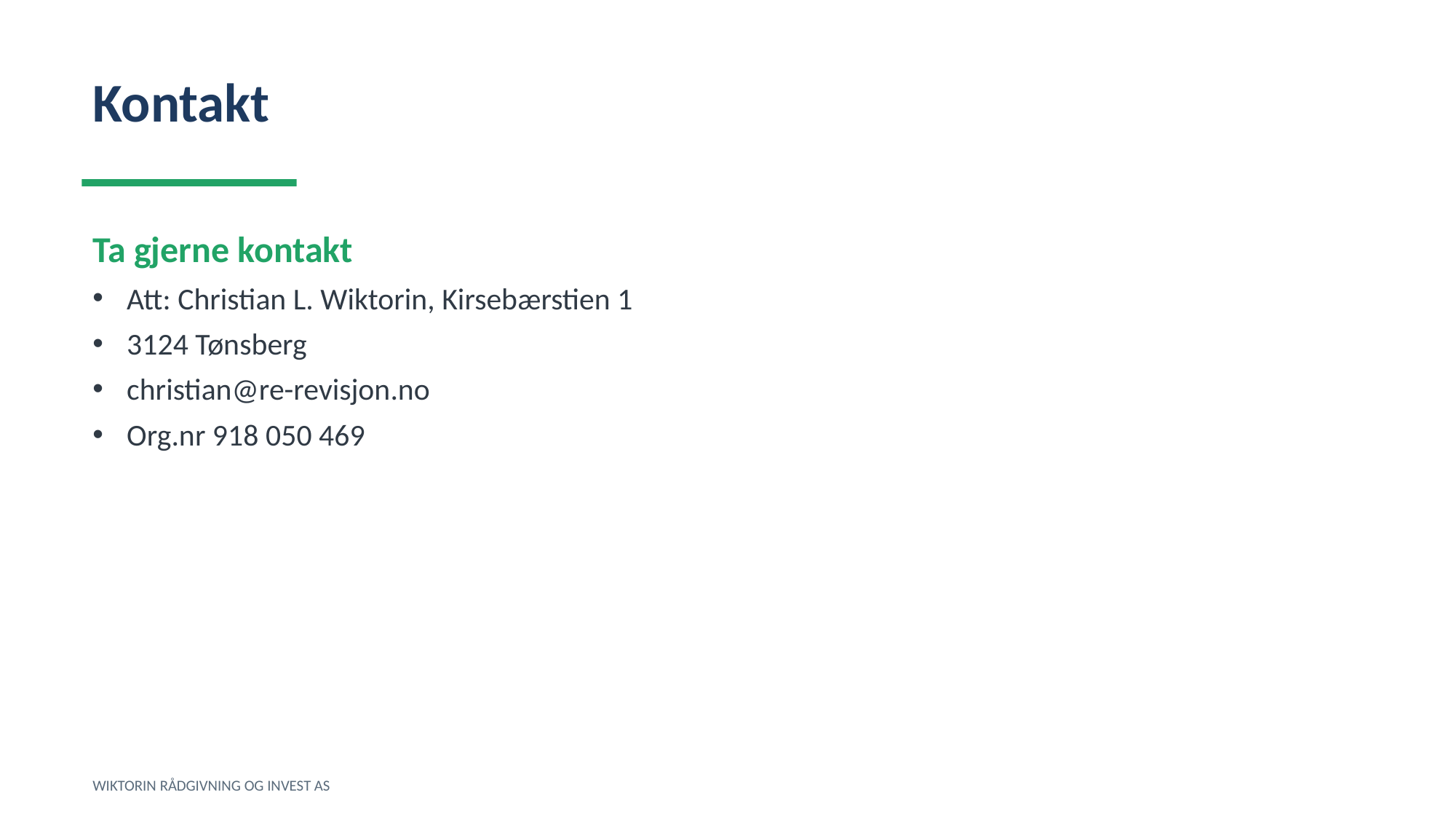

Kontakt

Ta gjerne kontakt
Att: Christian L. Wiktorin, Kirsebærstien 1
3124 Tønsberg
christian@re-revisjon.no
Org.nr 918 050 469
WIKTORIN RÅDGIVNING OG INVEST AS